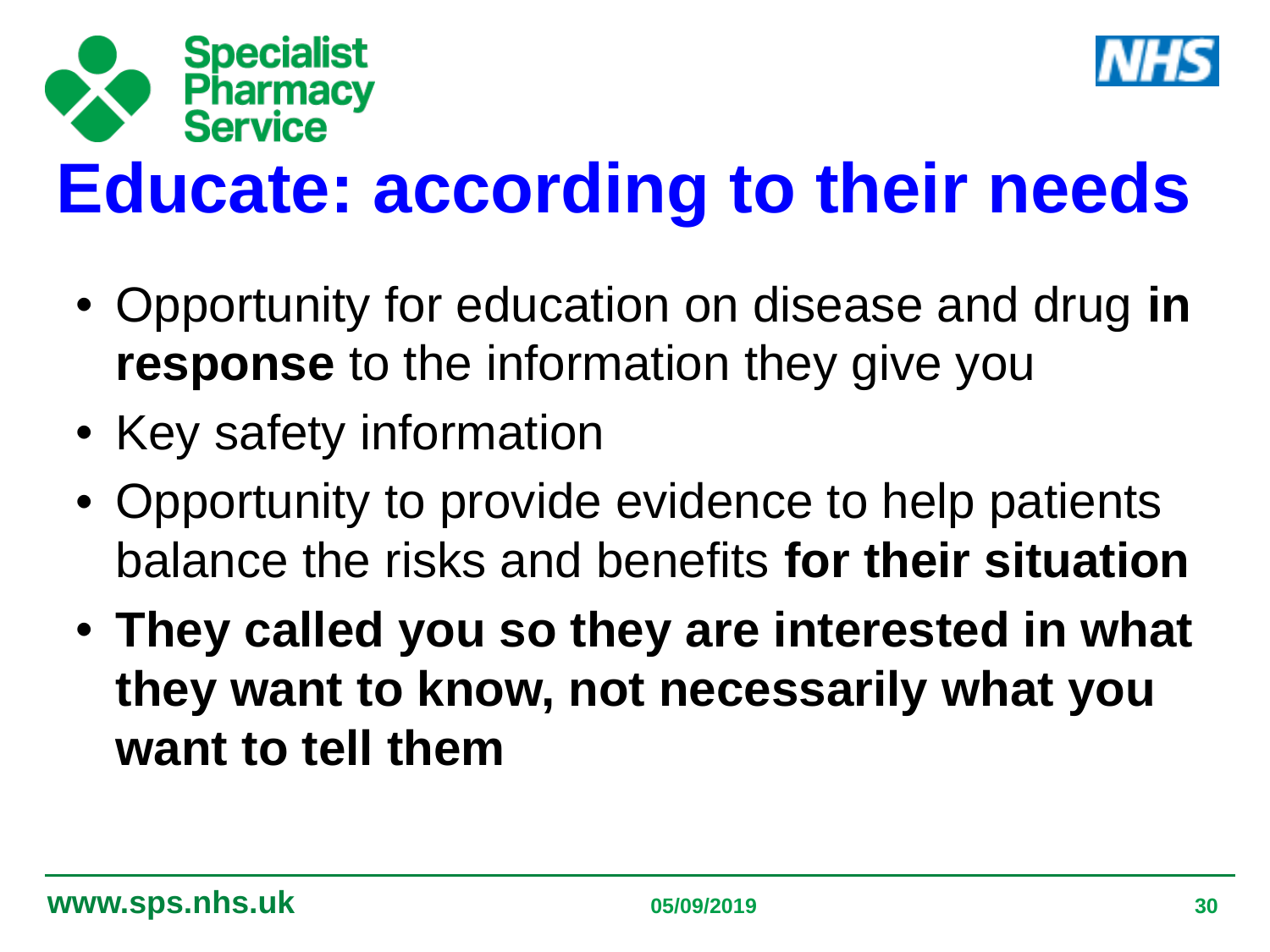

Educate: according to their needs
Opportunity for education on disease and drug in response to the information they give you
Key safety information
Opportunity to provide evidence to help patients balance the risks and benefits for their situation
They called you so they are interested in what they want to know, not necessarily what you want to tell them

05/09/2019
30